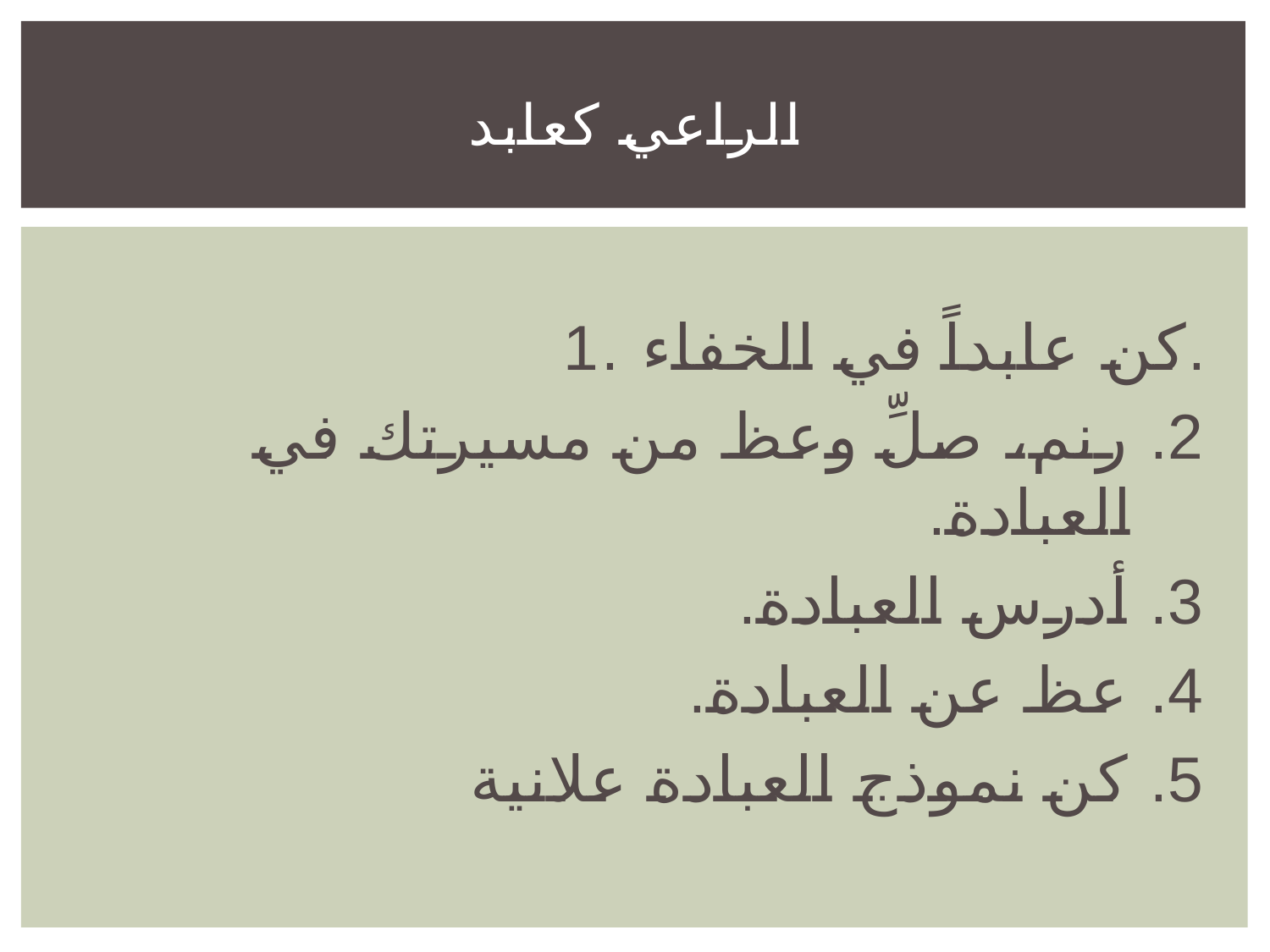

# الراعي كعابد
1. كن عابداً في الخفاء.
2. رنم، صلِّ وعظ من مسيرتك في العبادة.
3. أدرس العبادة.
4. عظ عن العبادة.
5. كن نموذج العبادة علانية